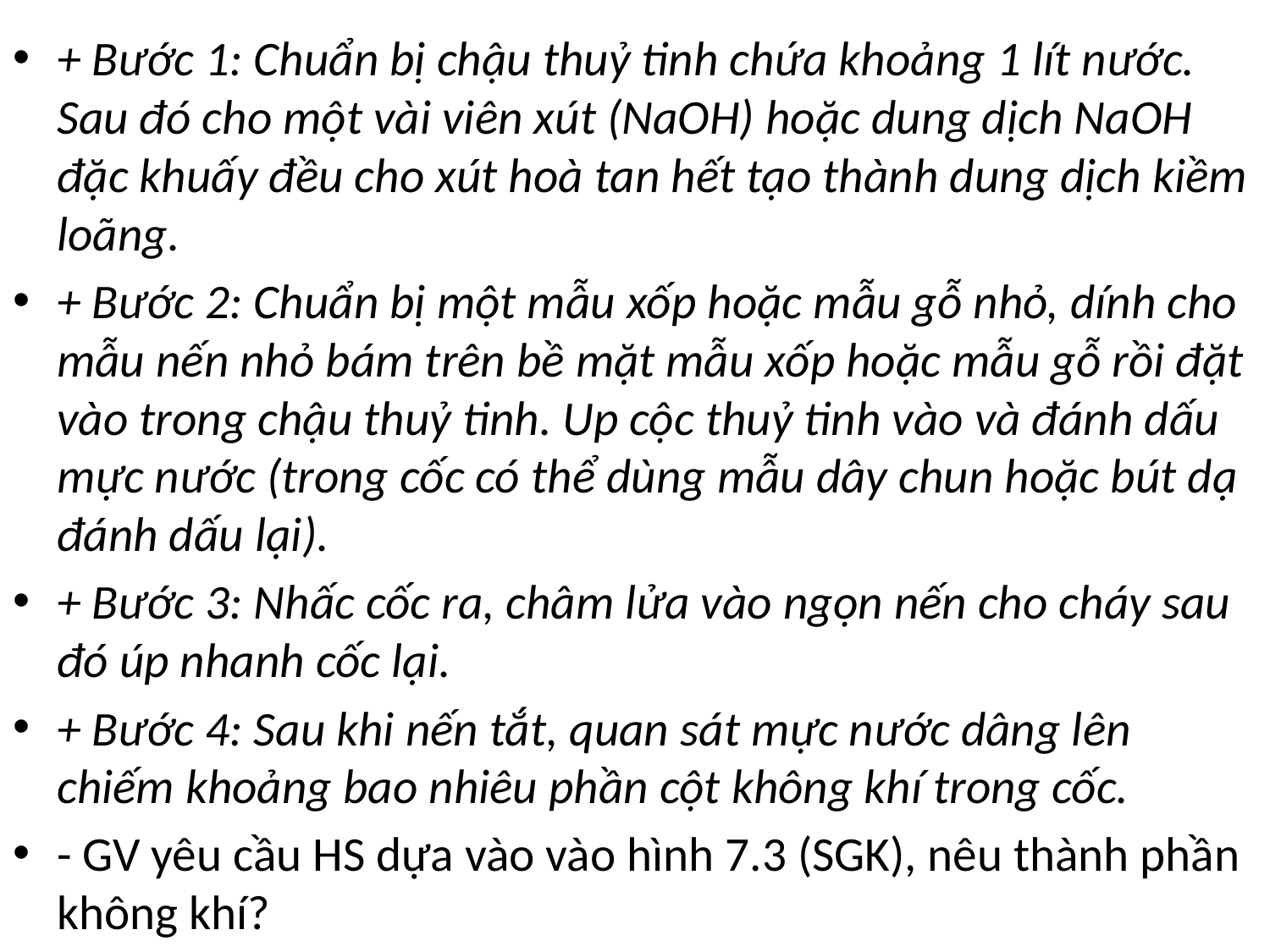

+ Bước 1: Chuẩn bị chậu thuỷ tinh chứa khoảng 1 lít nước. Sau đó cho một vài viên xút (NaOH) hoặc dung dịch NaOH đặc khuấy đều cho xút hoà tan hết tạo thành dung dịch kiềm loãng.
+ Bước 2: Chuẩn bị một mẫu xốp hoặc mẫu gỗ nhỏ, dính cho mẫu nến nhỏ bám trên bề mặt mẫu xốp hoặc mẫu gỗ rồi đặt vào trong chậu thuỷ tinh. Up cộc thuỷ tinh vào và đánh dấu mực nước (trong cốc có thể dùng mẫu dây chun hoặc bút dạ đánh dấu lại).
+ Bước 3: Nhấc cốc ra, châm lửa vào ngọn nến cho cháy sau đó úp nhanh cốc lại.
+ Bước 4: Sau khi nến tắt, quan sát mực nước dâng lên chiếm khoảng bao nhiêu phần cột không khí trong cốc.
- GV yêu cầu HS dựa vào vào hình 7.3 (SGK), nêu thành phần không khí?

#